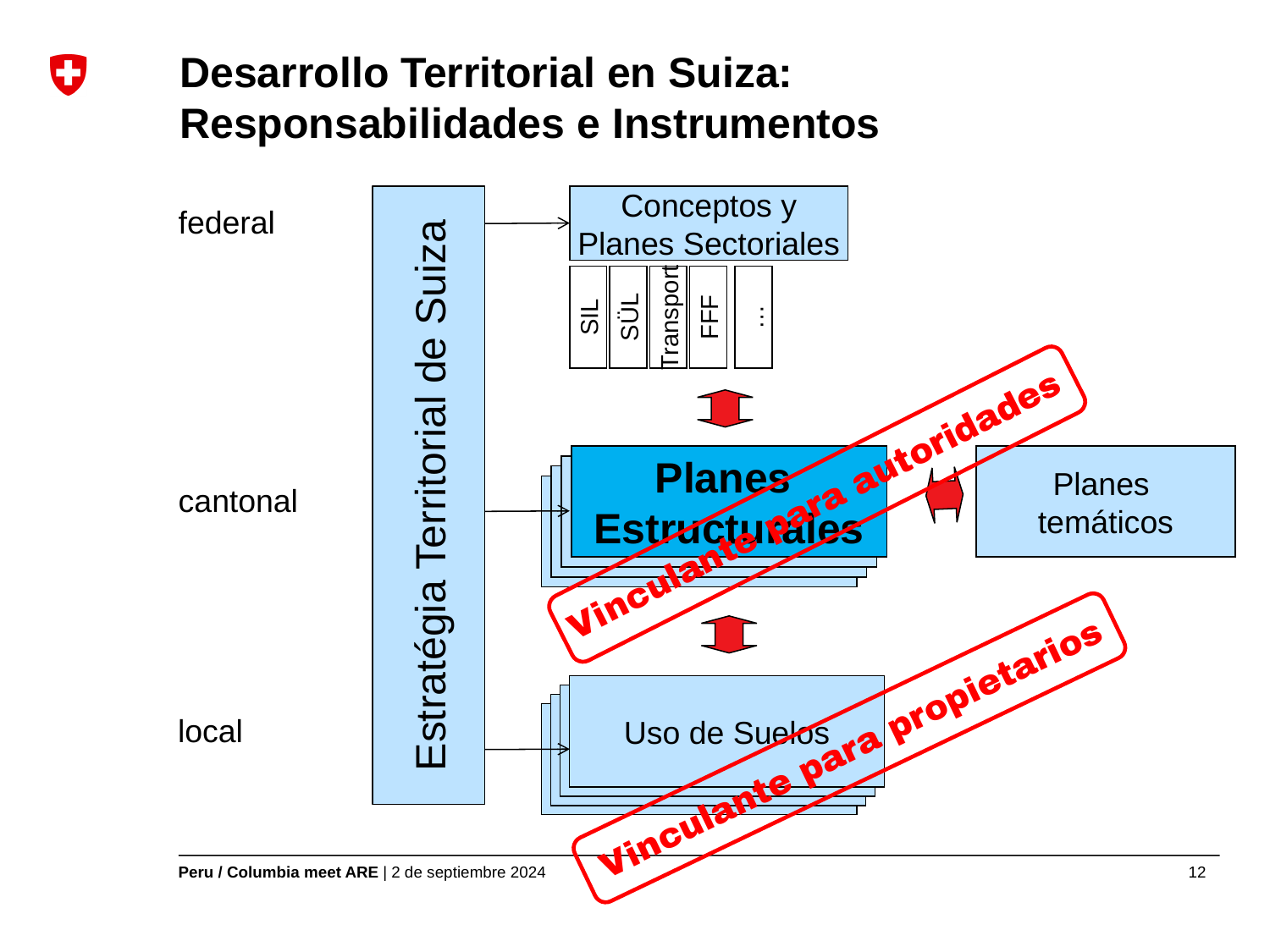

# Desarrollo Territorial en Suiza: Responsabilidades e Instrumentos
Conceptos y
Planes Sectoriales
Estratégia Territorial de Suiza
federal
…
SIL
SÜL
Transport
FFF

Planes
Estructurales
Planes
temáticos
Richtplan
Richtplan

Vinculante para autoridades
cantonal
Richtplan

Uso de Suelos
Richtplan
Richtplan
Richtplan
local
Vinculante para propietarios